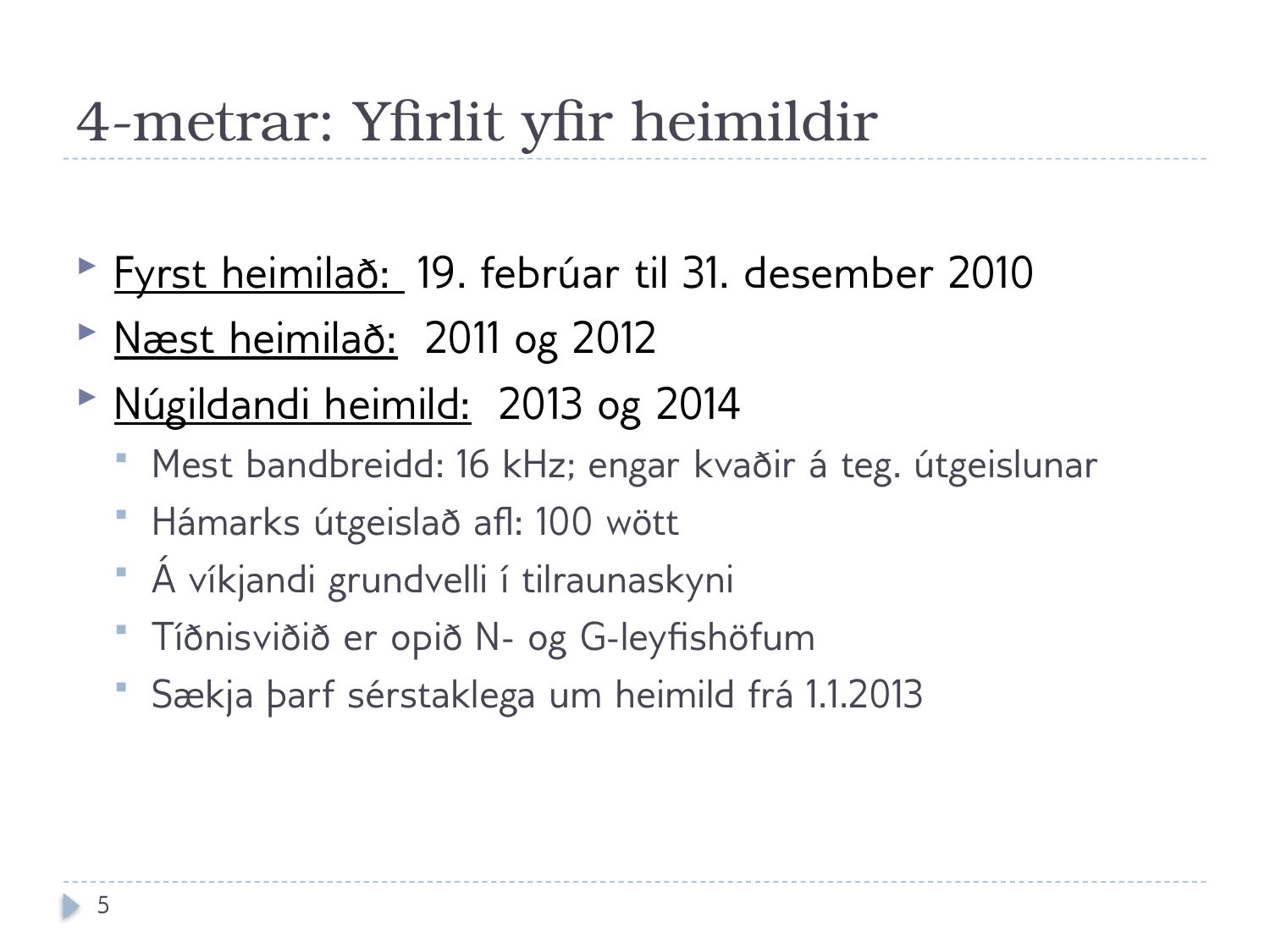

# 4-metrar: Yfirlit yfir heimildir
Fyrst heimilað:  19. febrúar til 31. desember 2010
Næst heimilað:  2011 og 2012
Núgildandi heimild:  2013 og 2014
Mest bandbreidd: 16 kHz; engar kvaðir á teg. útgeislunar
Hámarks útgeislað afl: 100 wött
Á víkjandi grundvelli í tilraunaskyni
Tíðnisviðið er opið N- og G-leyfishöfum
Sækja þarf sérstaklega um heimild frá 1.1.2013

5